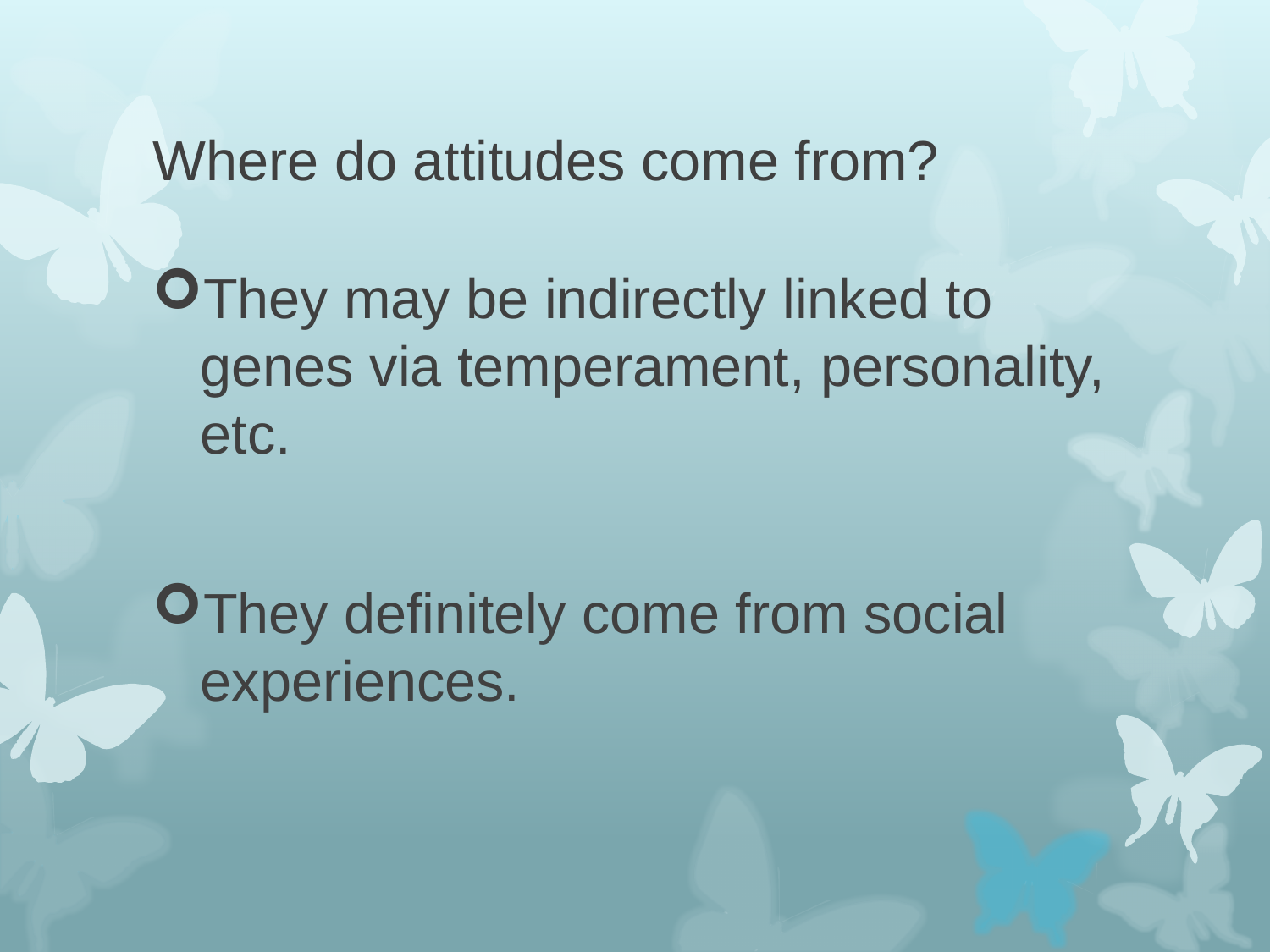

# Where do attitudes come from?
They may be indirectly linked to genes via temperament, personality, etc.

They definitely come from social experiences.